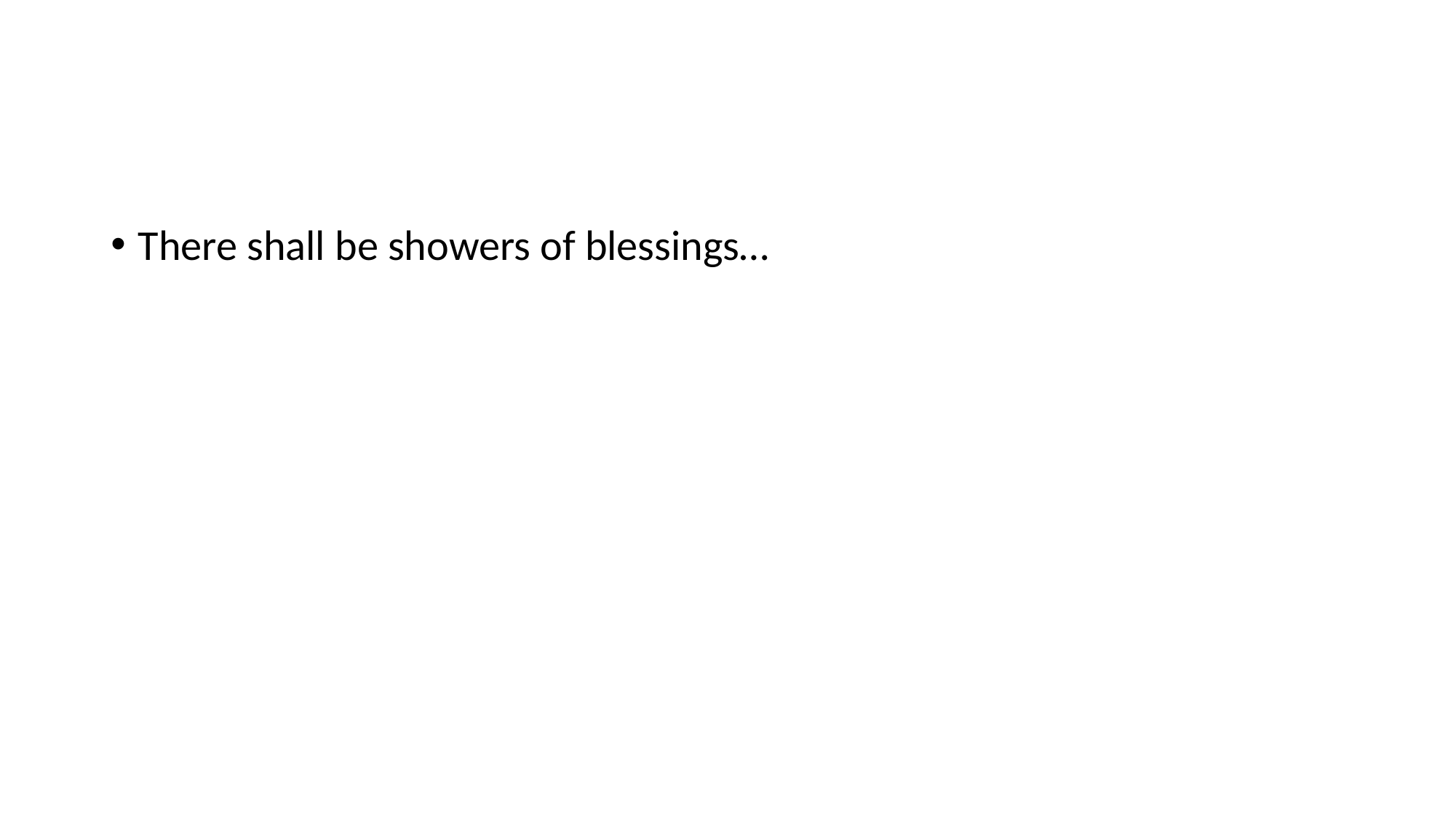

#
There shall be showers of blessings…